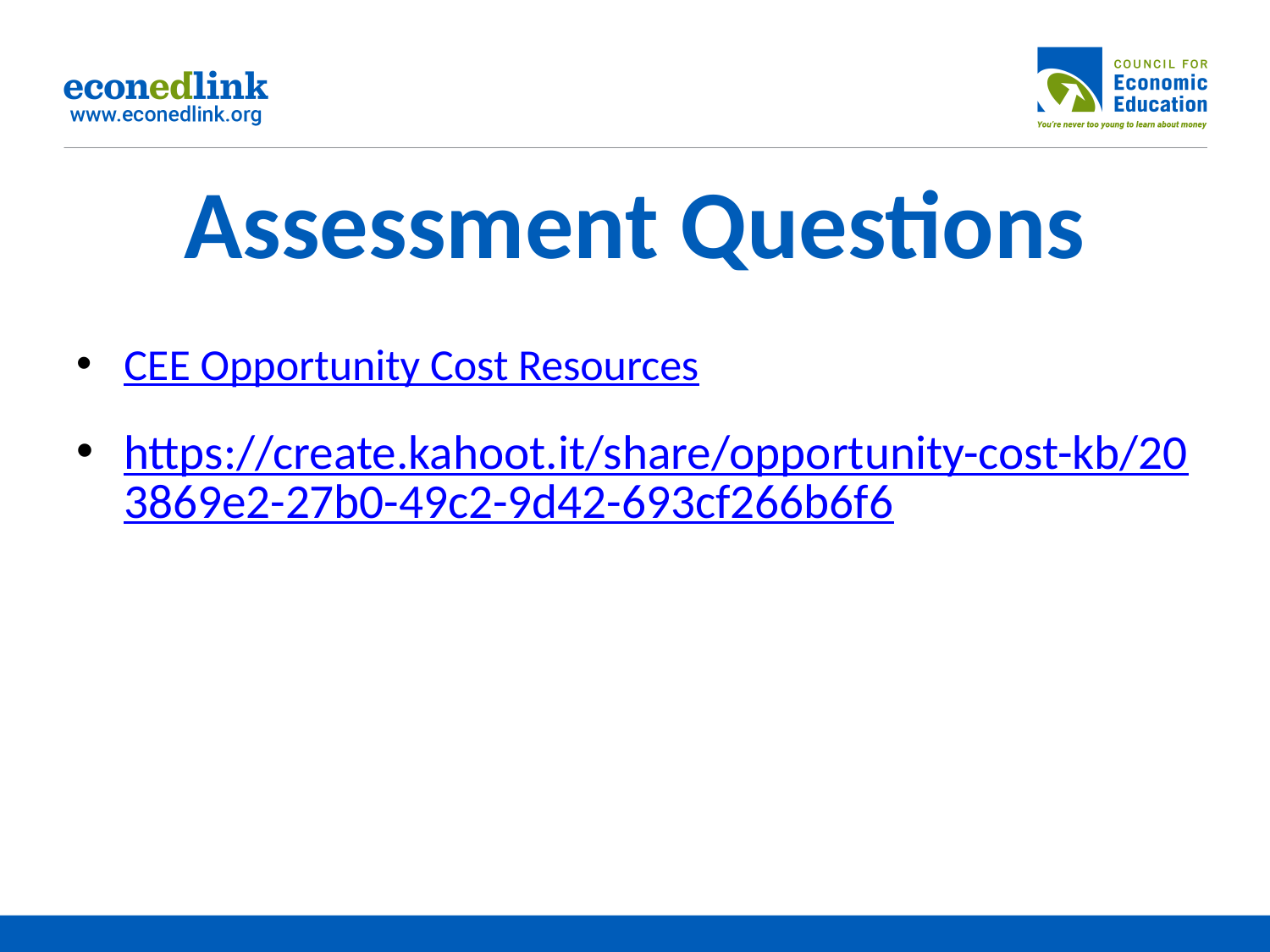

# Assessment Questions
CEE Opportunity Cost Resources
https://create.kahoot.it/share/opportunity-cost-kb/203869e2-27b0-49c2-9d42-693cf266b6f6